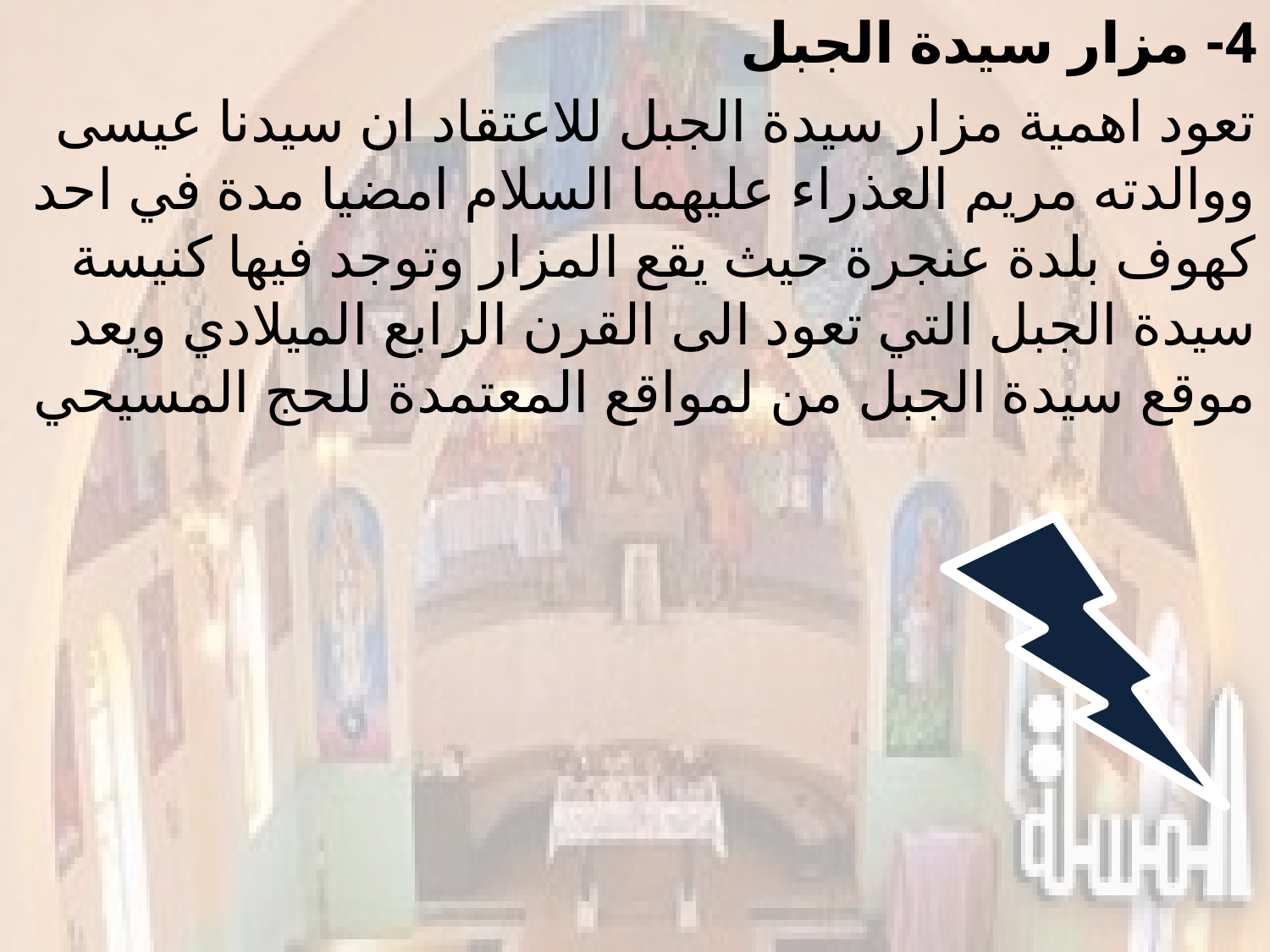

4- مزار سيدة الجبل
تعود اهمية مزار سيدة الجبل للاعتقاد ان سيدنا عيسى ووالدته مريم العذراء عليهما السلام امضيا مدة في احد كهوف بلدة عنجرة حيث يقع المزار وتوجد فيها كنيسة سيدة الجبل التي تعود الى القرن الرابع الميلادي ويعد موقع سيدة الجبل من لمواقع المعتمدة للحج المسيحي